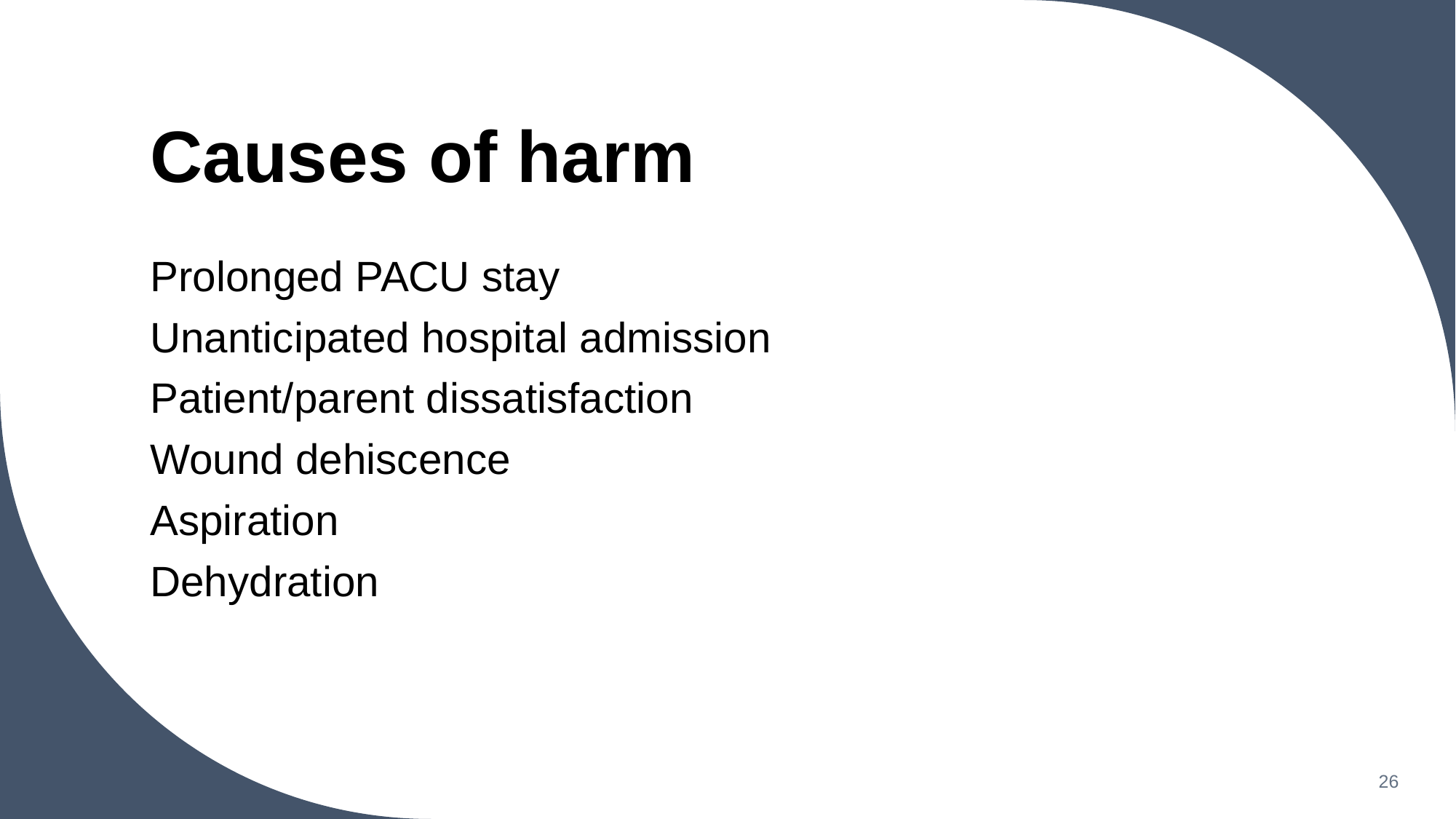

# Causes of harm
Prolonged PACU stay
Unanticipated hospital admission
Patient/parent dissatisfaction
Wound dehiscence
Aspiration
Dehydration
26